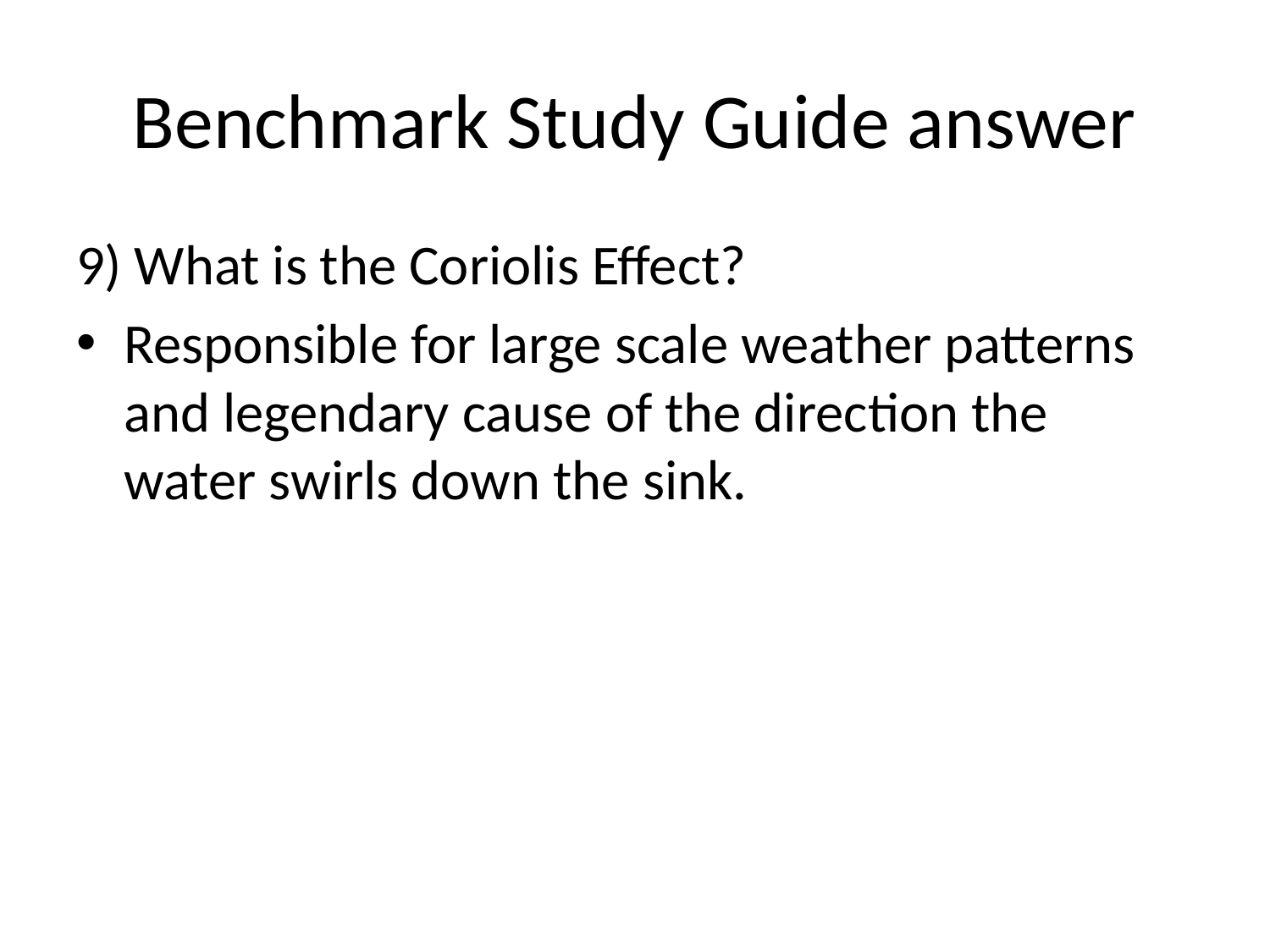

# Benchmark Study Guide answer
9) What is the Coriolis Effect?
Responsible for large scale weather patterns and legendary cause of the direction the water swirls down the sink.